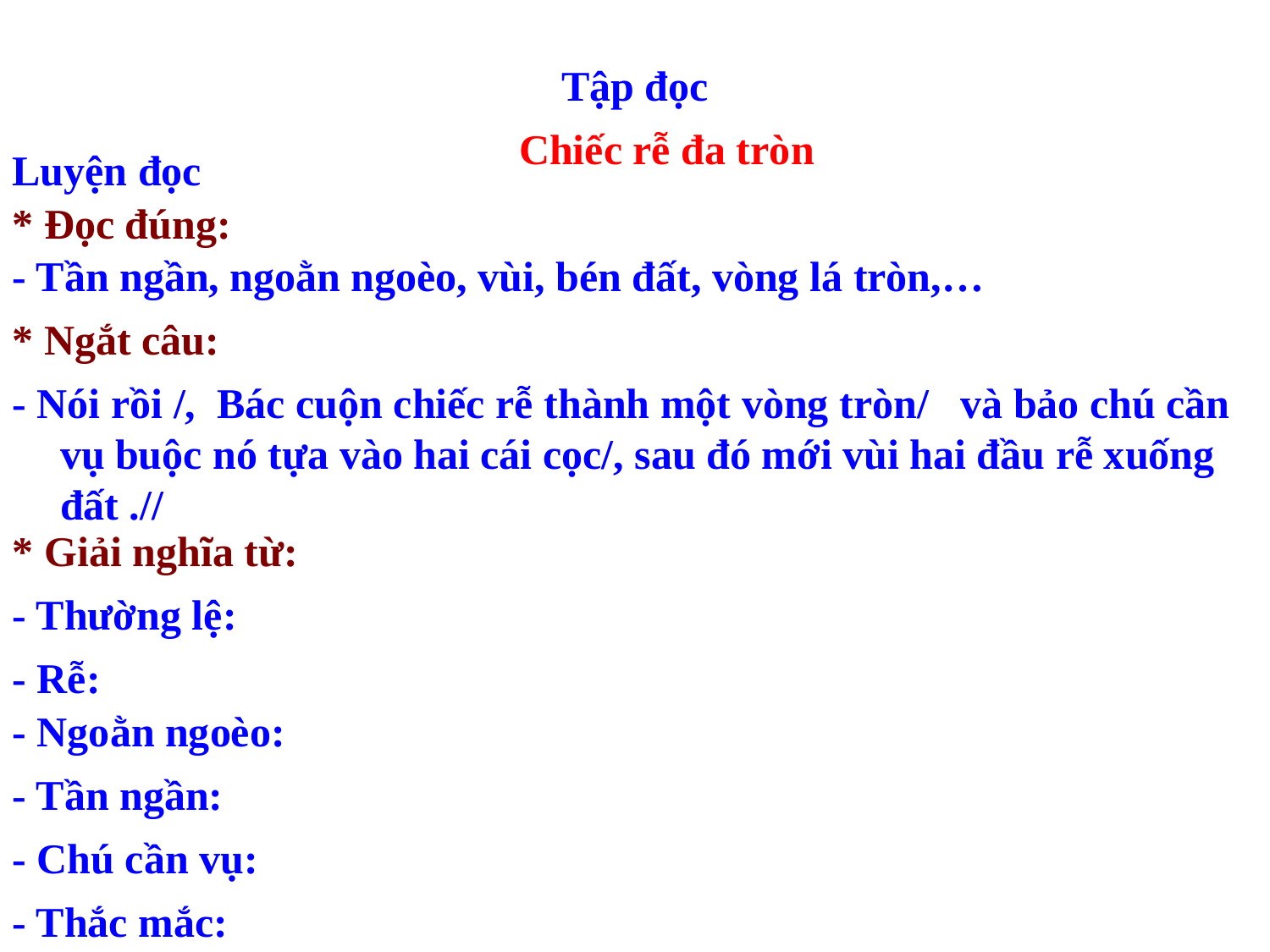

Tập đọc
Chiếc rễ đa tròn
Luyện đọc
* Đọc đúng:
- Tần ngần, ngoằn ngoèo, vùi, bén đất, vòng lá tròn,…
* Ngắt câu:
- Nói rồi /,  Bác cuộn chiếc rễ thành một vòng tròn/   và bảo chú cần vụ buộc nó tựa vào hai cái cọc/, sau đó mới vùi hai đầu rễ xuống đất .//
* Giải nghĩa từ:
- Thường lệ:
- Rễ:
- Ngoằn ngoèo:
- Tần ngần:
- Chú cần vụ:
- Thắc mắc: